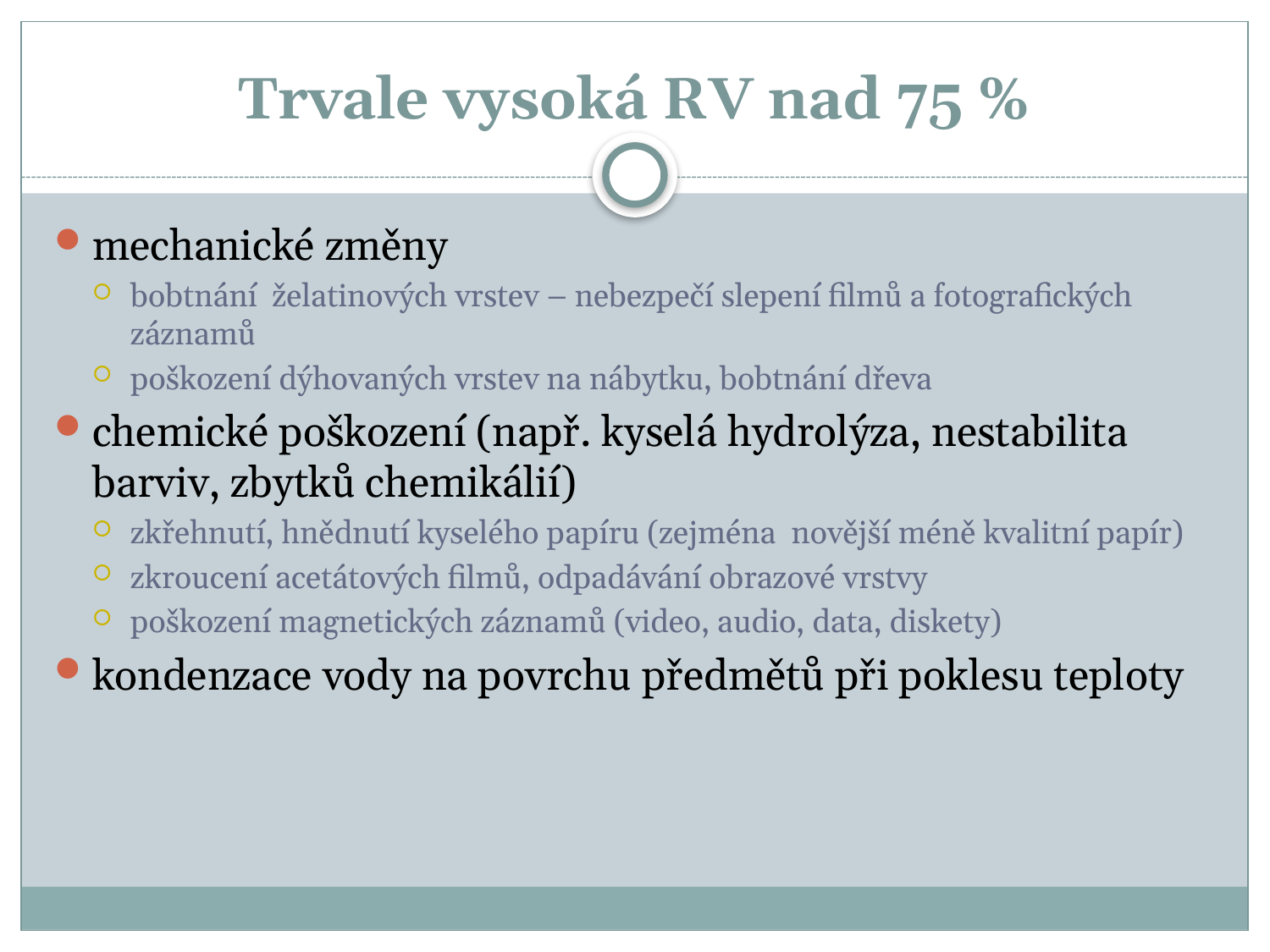

# Trvale vysoká RV nad 75 %
mechanické změny
bobtnání  želatinových vrstev – nebezpečí slepení filmů a fotografických záznamů
poškození dýhovaných vrstev na nábytku, bobtnání dřeva
chemické poškození (např. kyselá hydrolýza, nestabilita barviv, zbytků chemikálií)
zkřehnutí, hnědnutí kyselého papíru (zejména  novější méně kvalitní papír)
zkroucení acetátových filmů, odpadávání obrazové vrstvy
poškození magnetických záznamů (video, audio, data, diskety)
kondenzace vody na povrchu předmětů při poklesu teploty